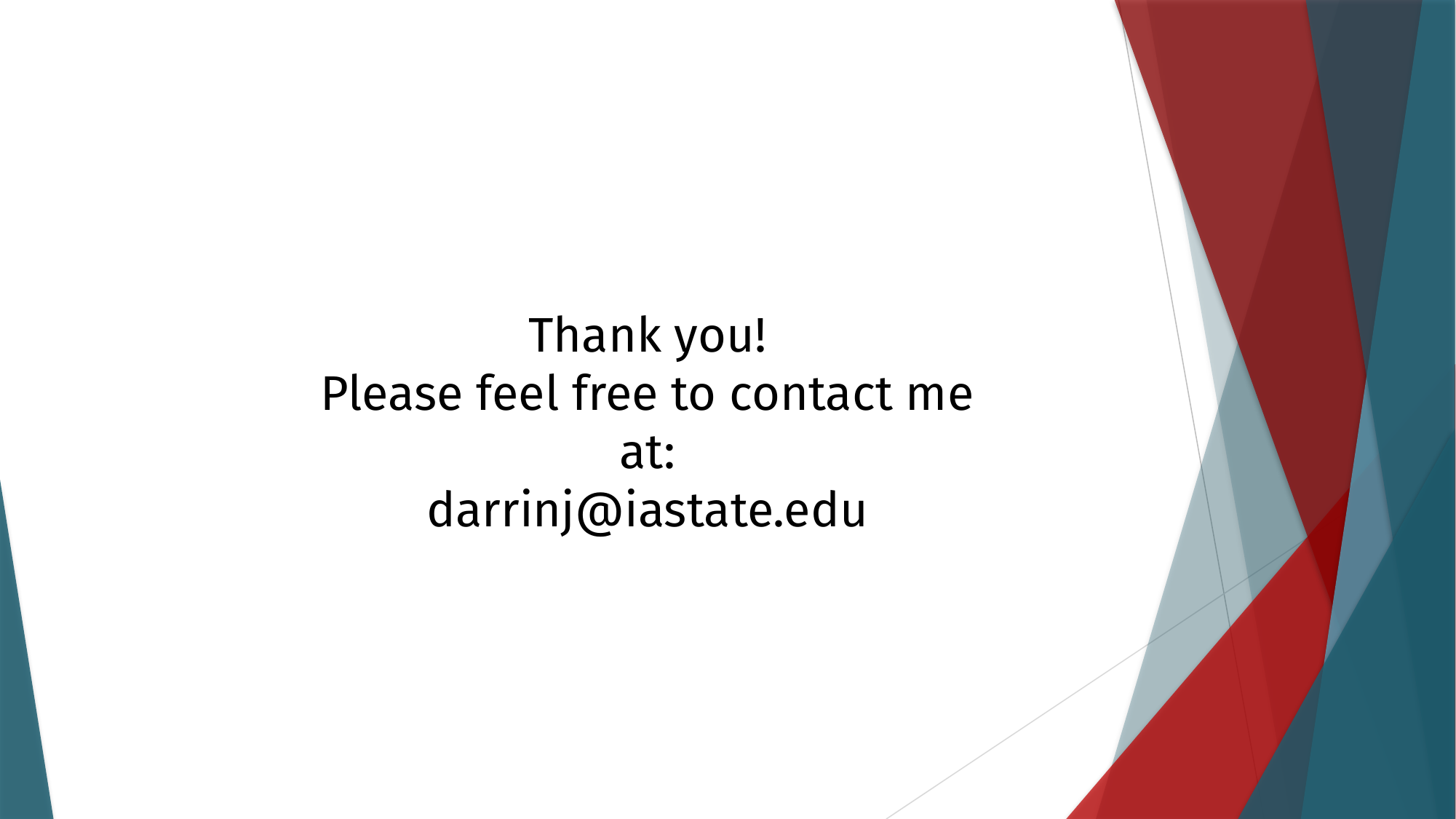

Thank you!
Please feel free to contact me at:
darrinj@iastate.edu